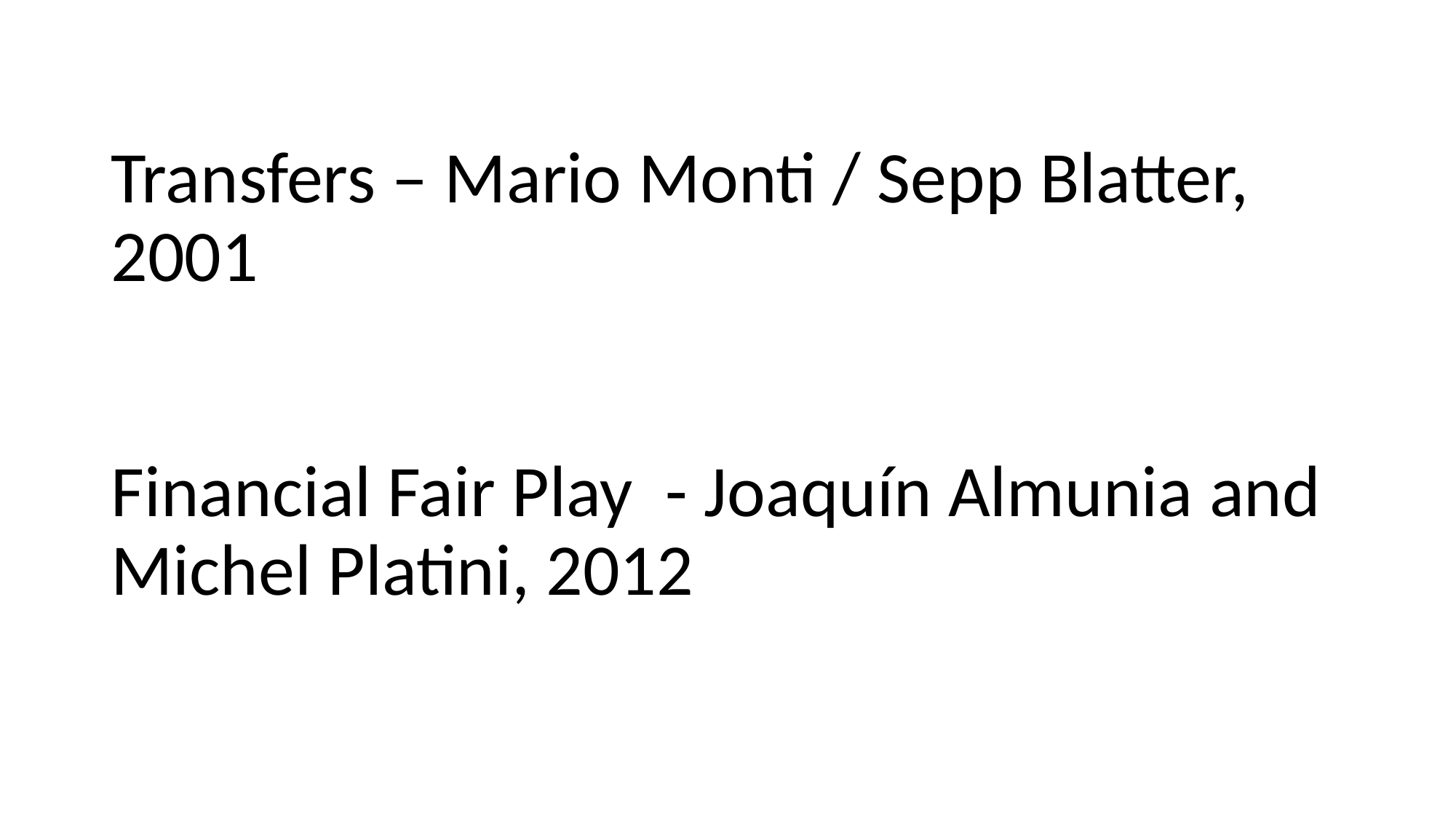

# Transfers – Mario Monti / Sepp Blatter, 2001 Financial Fair Play  - Joaquín Almunia and Michel Platini, 2012